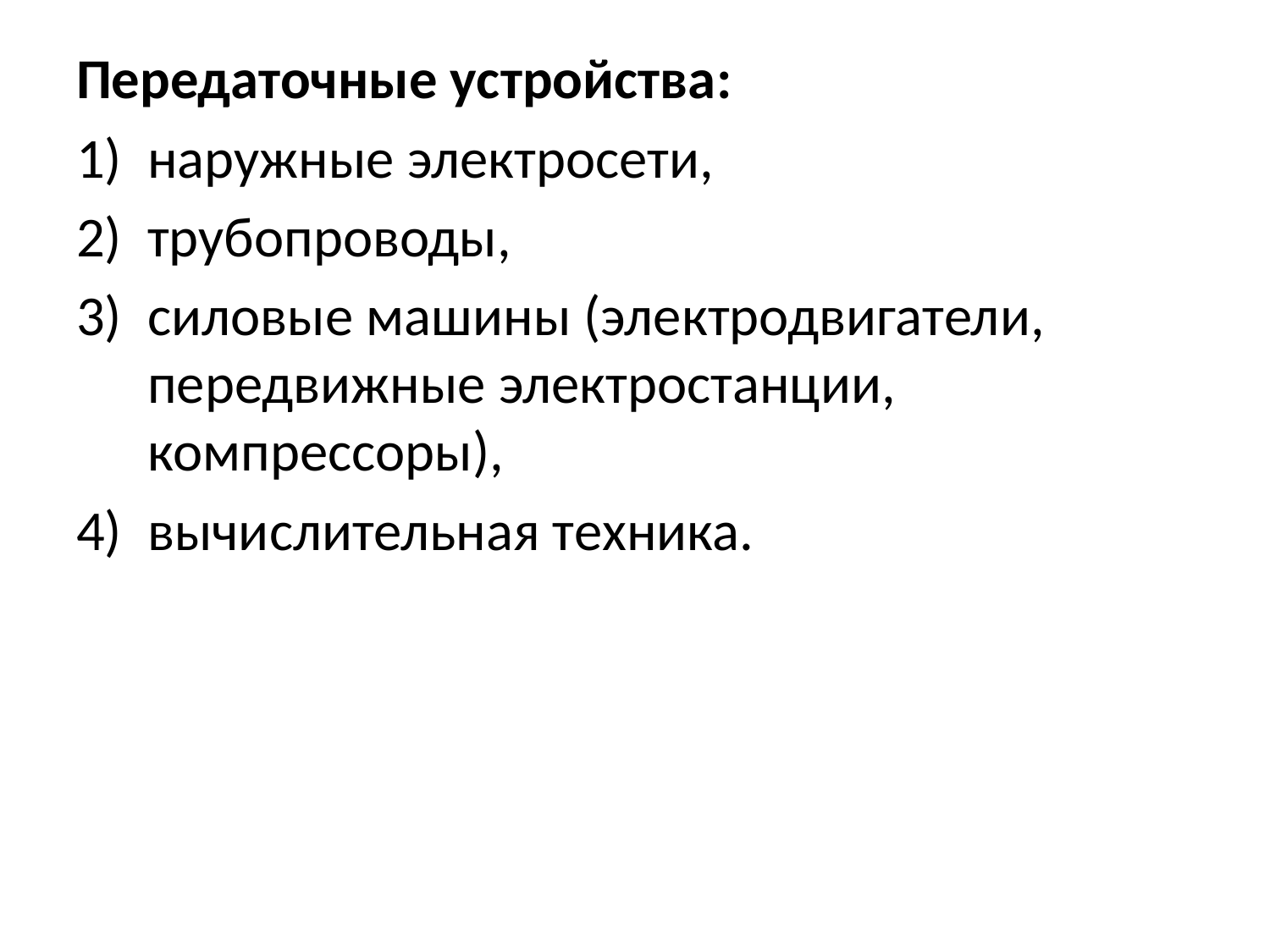

Передаточные устройства:
наружные электросети,
трубопроводы,
силовые машины (электродвигатели, передвижные электростанции, компрессоры),
вычислительная техника.
#